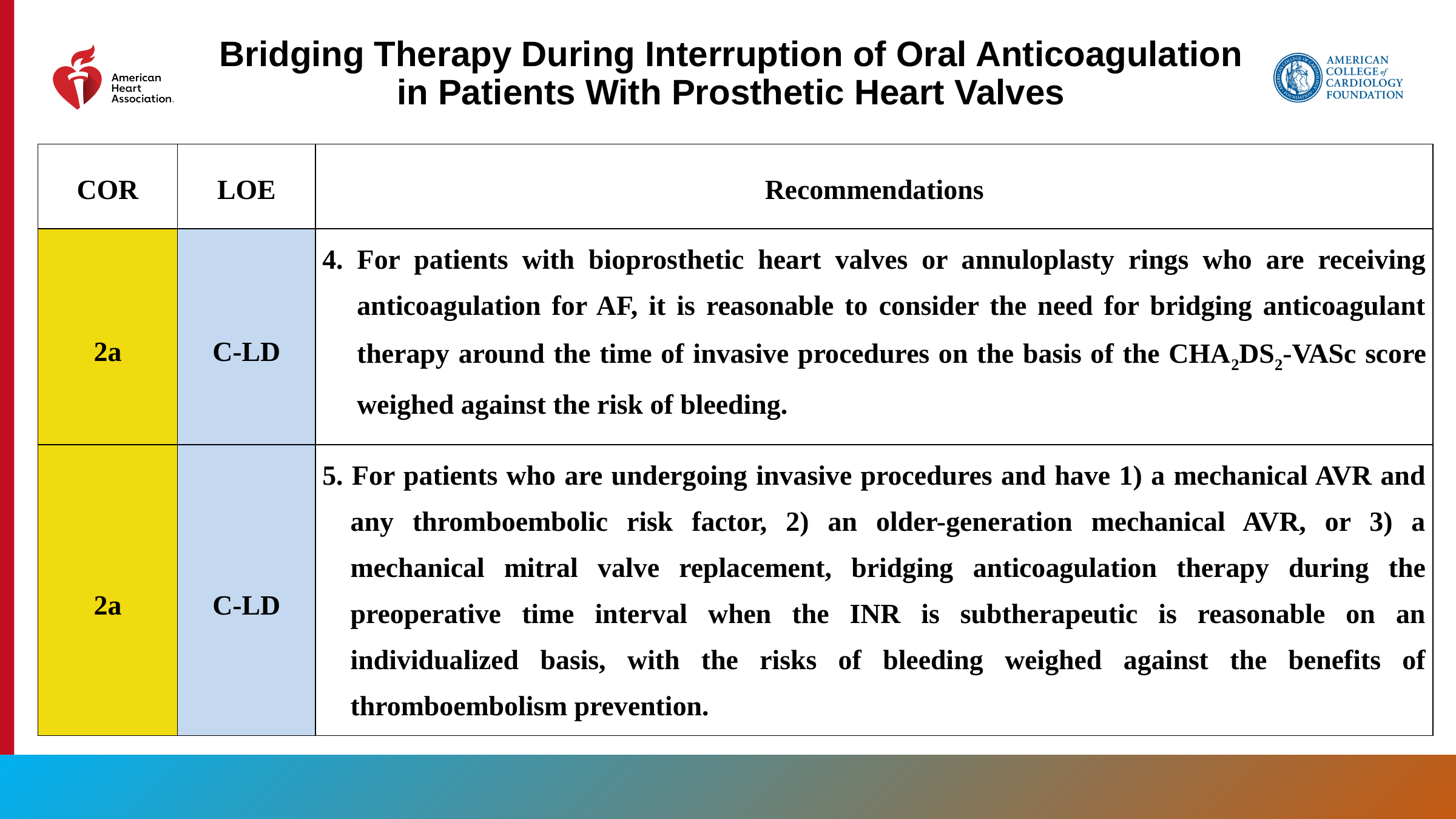

# Bridging Therapy During Interruption of Oral Anticoagulation in Patients With Prosthetic Heart Valves
| COR | LOE | Recommendations |
| --- | --- | --- |
| 2a | C-LD | 4. For patients with bioprosthetic heart valves or annuloplasty rings who are receiving anticoagulation for AF, it is reasonable to consider the need for bridging anticoagulant therapy around the time of invasive procedures on the basis of the CHA2DS2-VASc score weighed against the risk of bleeding. |
| 2a | C-LD | 5. For patients who are undergoing invasive procedures and have 1) a mechanical AVR and any thromboembolic risk factor, 2) an older-generation mechanical AVR, or 3) a mechanical mitral valve replacement, bridging anticoagulation therapy during the preoperative time interval when the INR is subtherapeutic is reasonable on an individualized basis, with the risks of bleeding weighed against the benefits of thromboembolism prevention. |
149